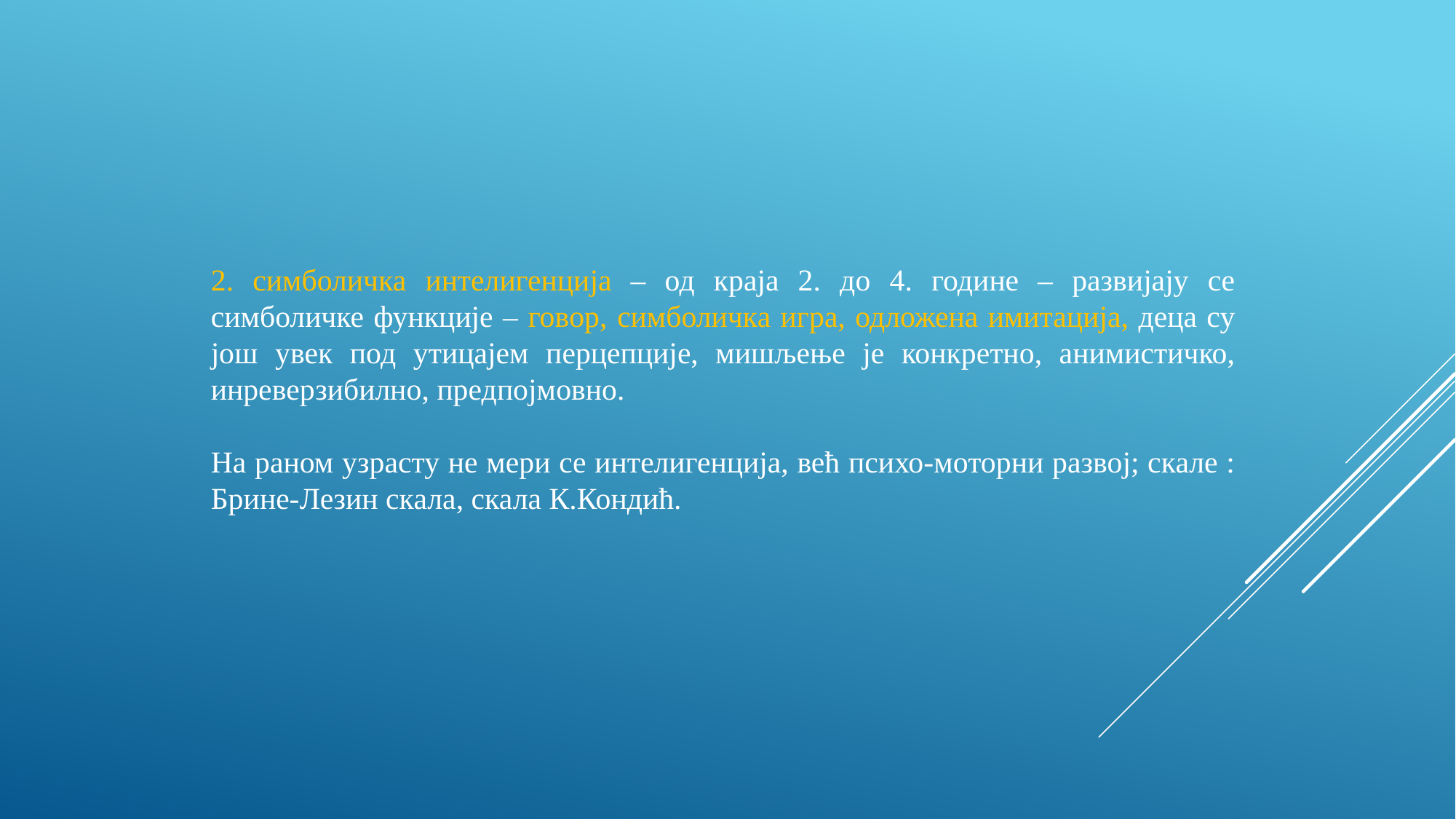

2. симболичка интелигенција – од краја 2. до 4. године – развијају се симболичке функције – говор, симболичка игра, одложена имитација, деца су још увек под утицајем перцепције, мишљење је конкретно, анимистичко, инреверзибилно, предпојмовно.

На раном узрасту не мери се интелигенција, већ психо-моторни развој; скале : Брине-Лезин скала, скала К.Кондић.